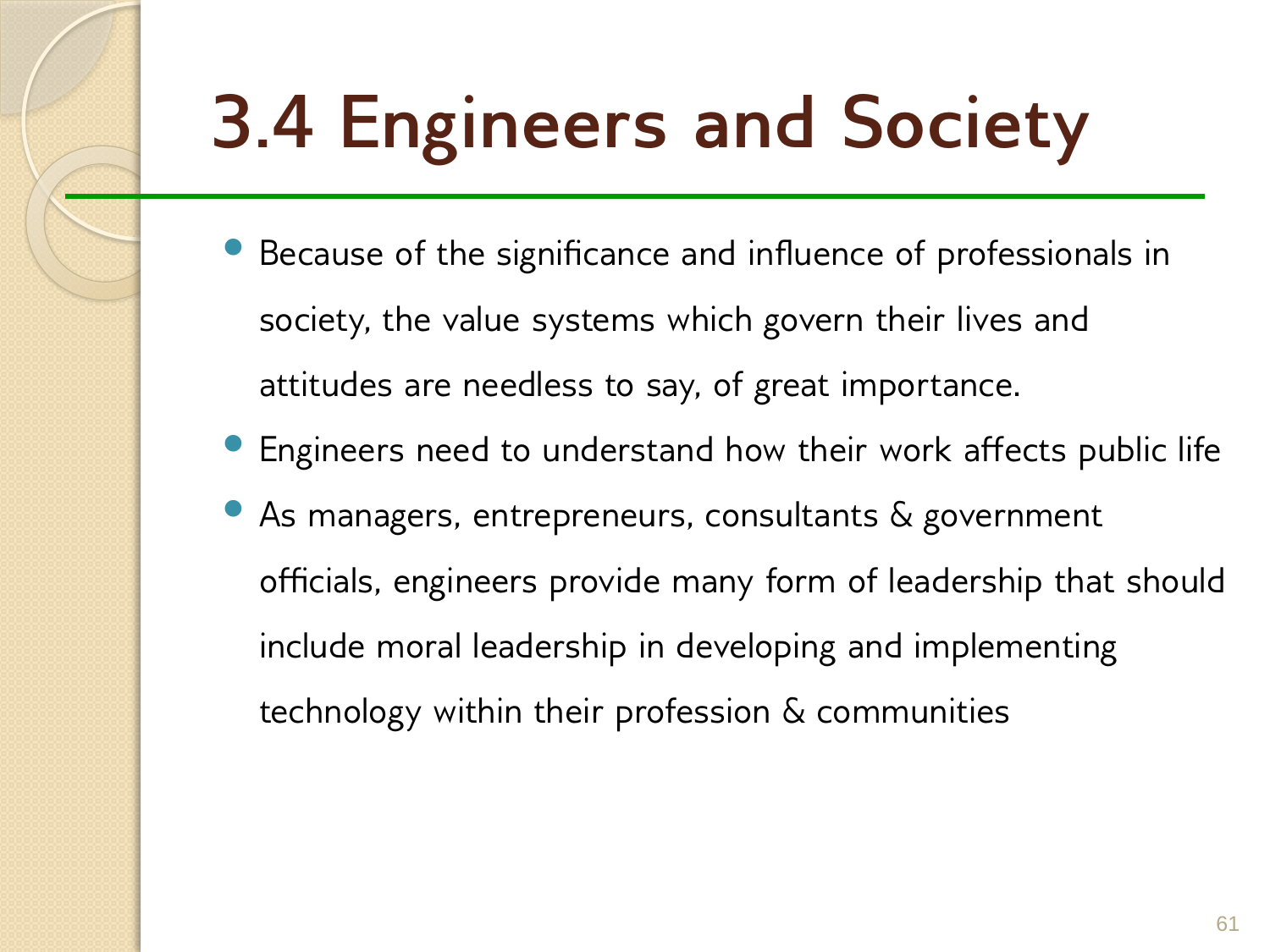

# 3.4 Engineers and Society
Because of the significance and influence of professionals in society, the value systems which govern their lives and attitudes are needless to say, of great importance.
Engineers need to understand how their work affects public life
As managers, entrepreneurs, consultants & government officials, engineers provide many form of leadership that should include moral leadership in developing and implementing technology within their profession & communities
61